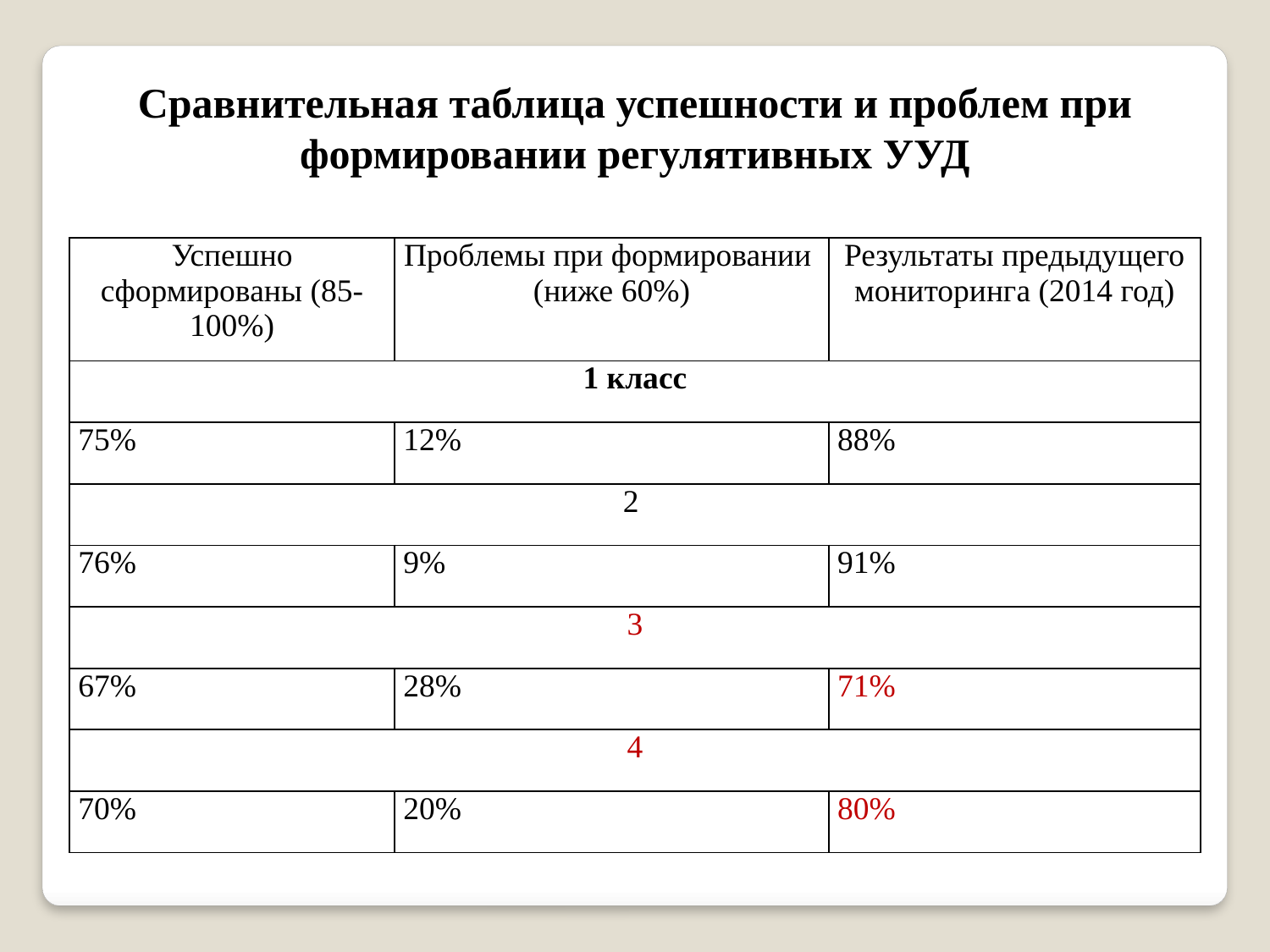

Сравнительная таблица успешности и проблем при формировании регулятивных УУД
| Успешно сформированы (85-100%) | Проблемы при формировании (ниже 60%) | Результаты предыдущего мониторинга (2014 год) |
| --- | --- | --- |
| 1 класс |  |  |
| 75% | 12% | 88% |
| 2 |  |  |
| 76% | 9% | 91% |
| 3 |  |  |
| 67% | 28% | 71% |
| 4 |  |  |
| 70% | 20% | 80% |